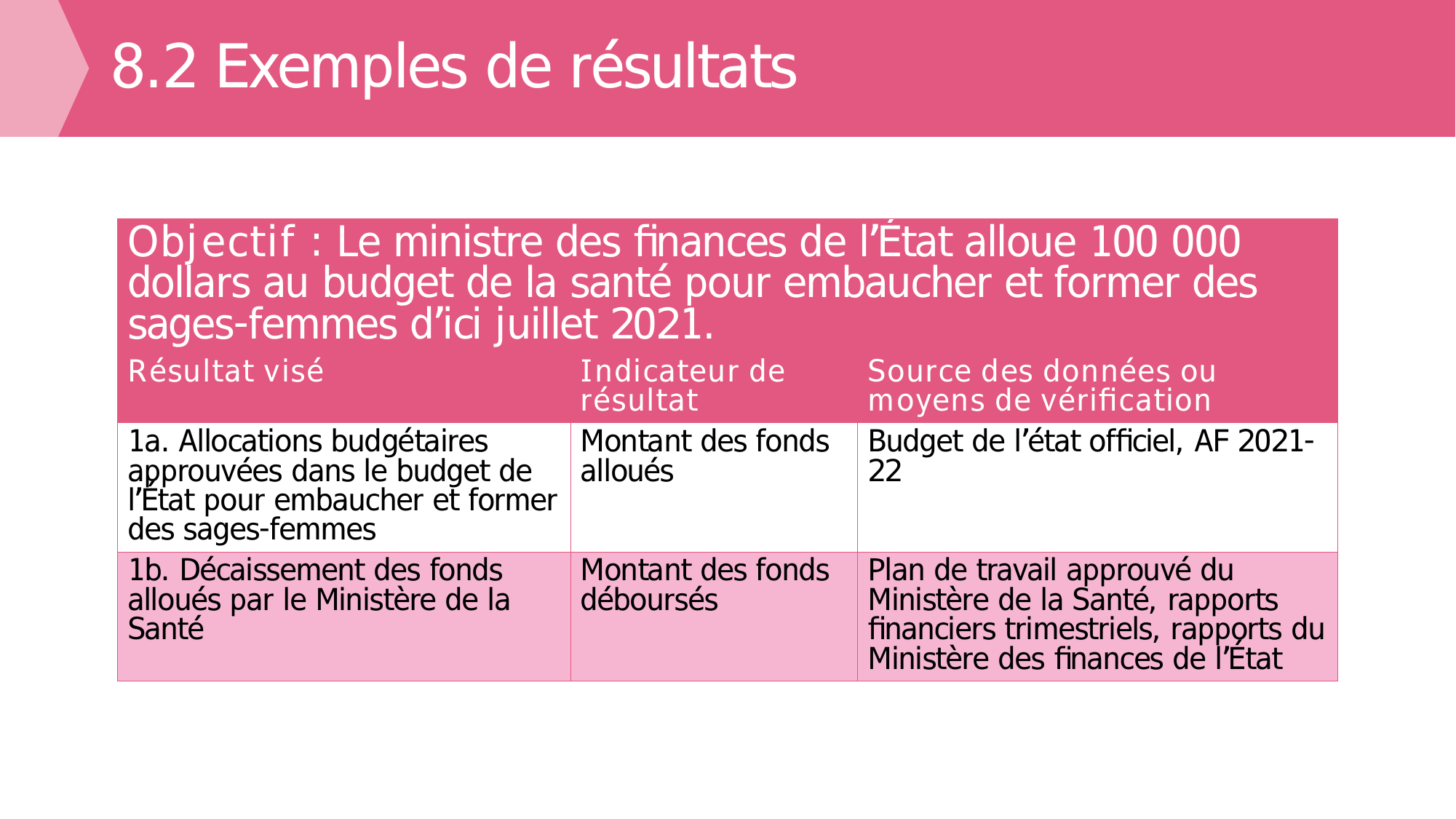

# 8.2 Exemples de résultats

| Objectif : Le ministre des finances de l’État alloue 100 000 dollars au budget de la santé pour embaucher et former des sages-femmes d’ici juillet 2021. |  |  |
| --- | --- | --- |
| Résultat visé | Indicateur de résultat | Source des données ou moyens de vérification |
| 1a. Allocations budgétaires approuvées dans le budget de l’État pour embaucher et former des sages-femmes | Montant des fonds alloués | Budget de l’état officiel, AF 2021-22 |
| 1b. Décaissement des fonds alloués par le Ministère de la Santé | Montant des fonds déboursés | Plan de travail approuvé du Ministère de la Santé, rapports financiers trimestriels, rapports du Ministère des finances de l’État |